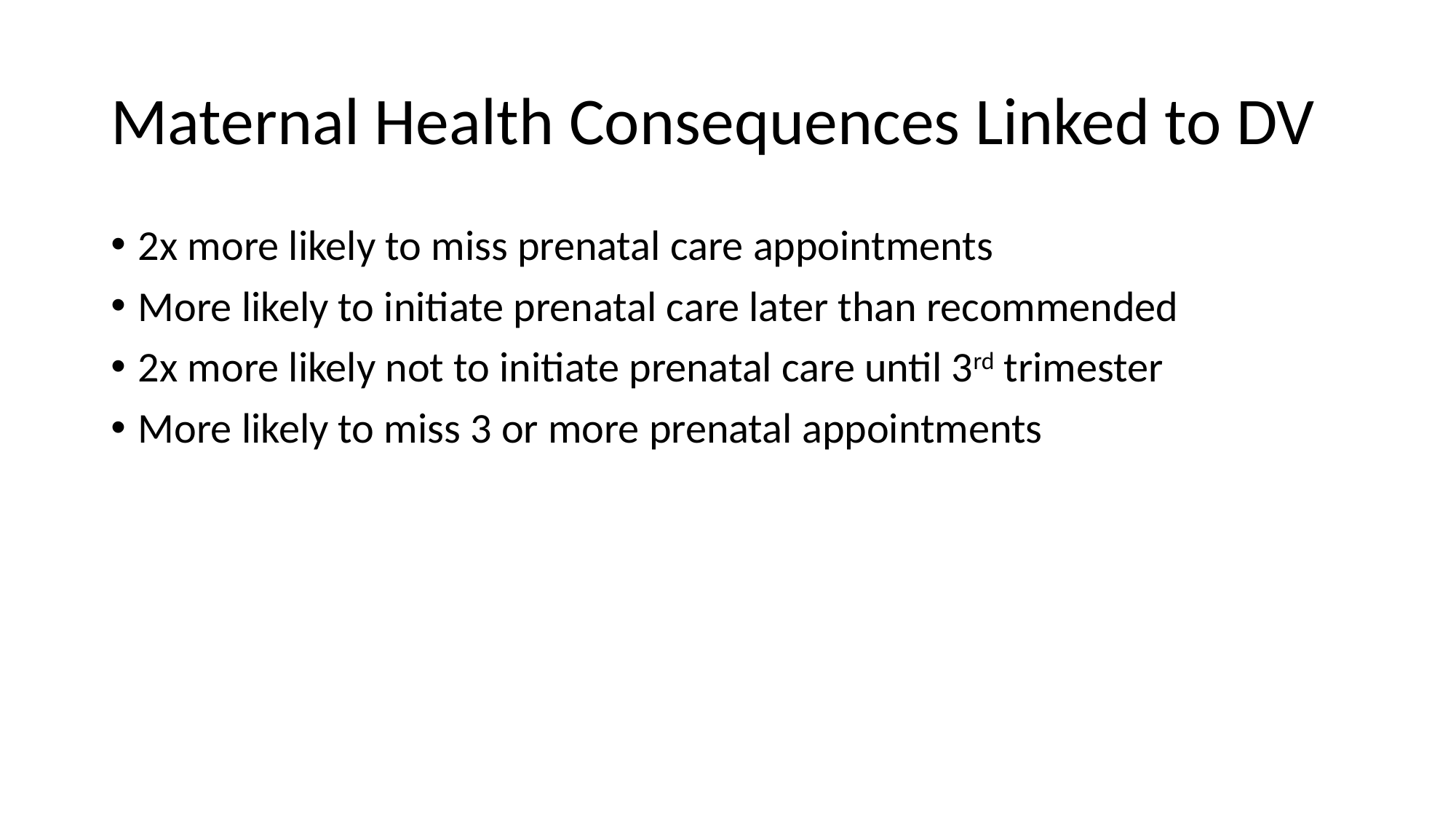

# Maternal Health Consequences Linked to DV
2x more likely to miss prenatal care appointments
More likely to initiate prenatal care later than recommended
2x more likely not to initiate prenatal care until 3rd trimester
More likely to miss 3 or more prenatal appointments